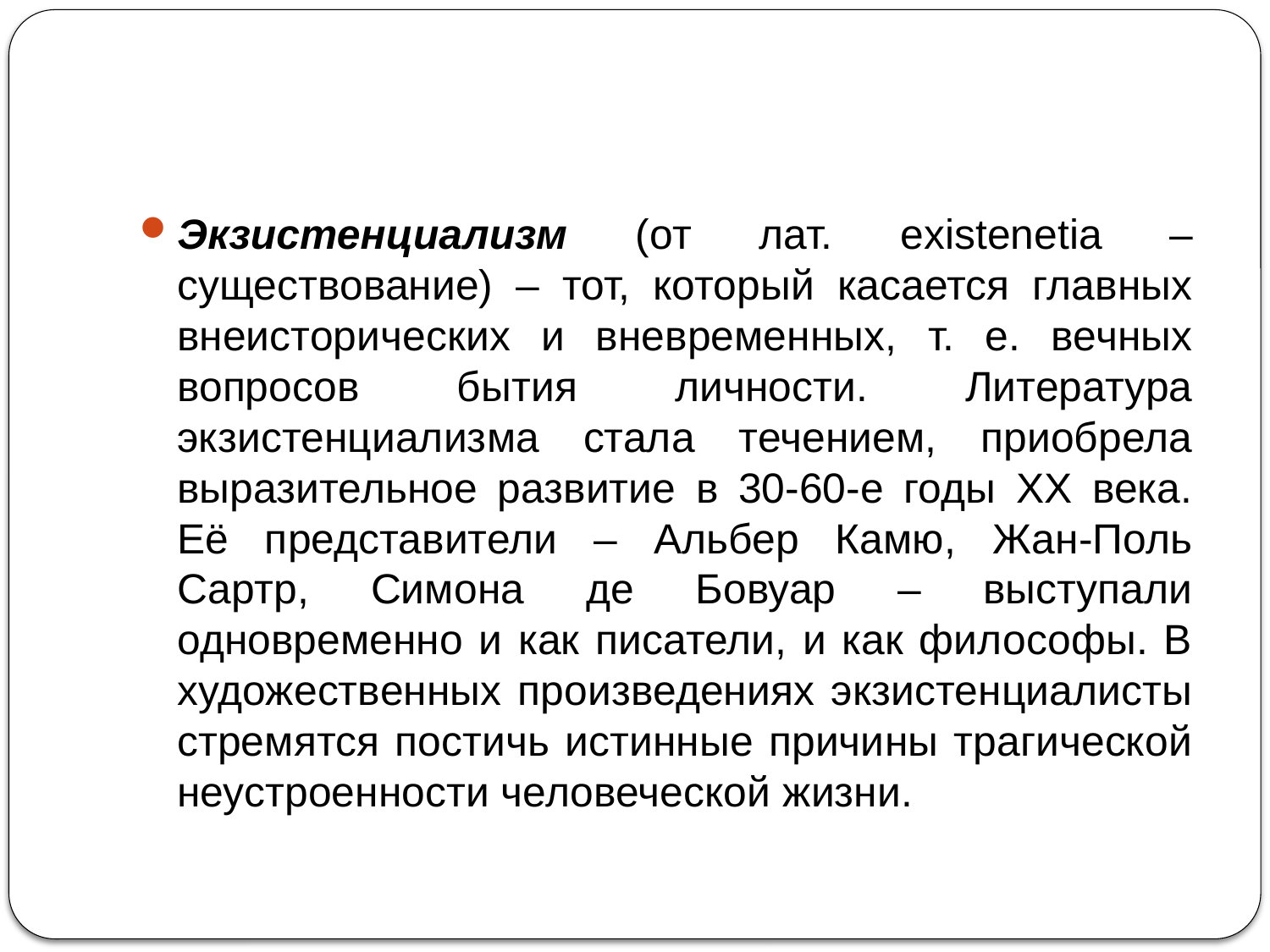

#
Экзистенциализм (от лат. existenetia – существование) – тот, который касается главных внеисторических и вневременных, т. е. вечных вопросов бытия личности. Литература экзистенциализма стала течением, приобрела выразительное развитие в 30-60-е годы XX века. Её представители – Альбер Камю, Жан-Поль Сартр, Симона де Бовуар – выступали одновременно и как писатели, и как философы. В художественных произведениях экзистенциалисты стремятся постичь истинные причины трагической неустроенности человеческой жизни.